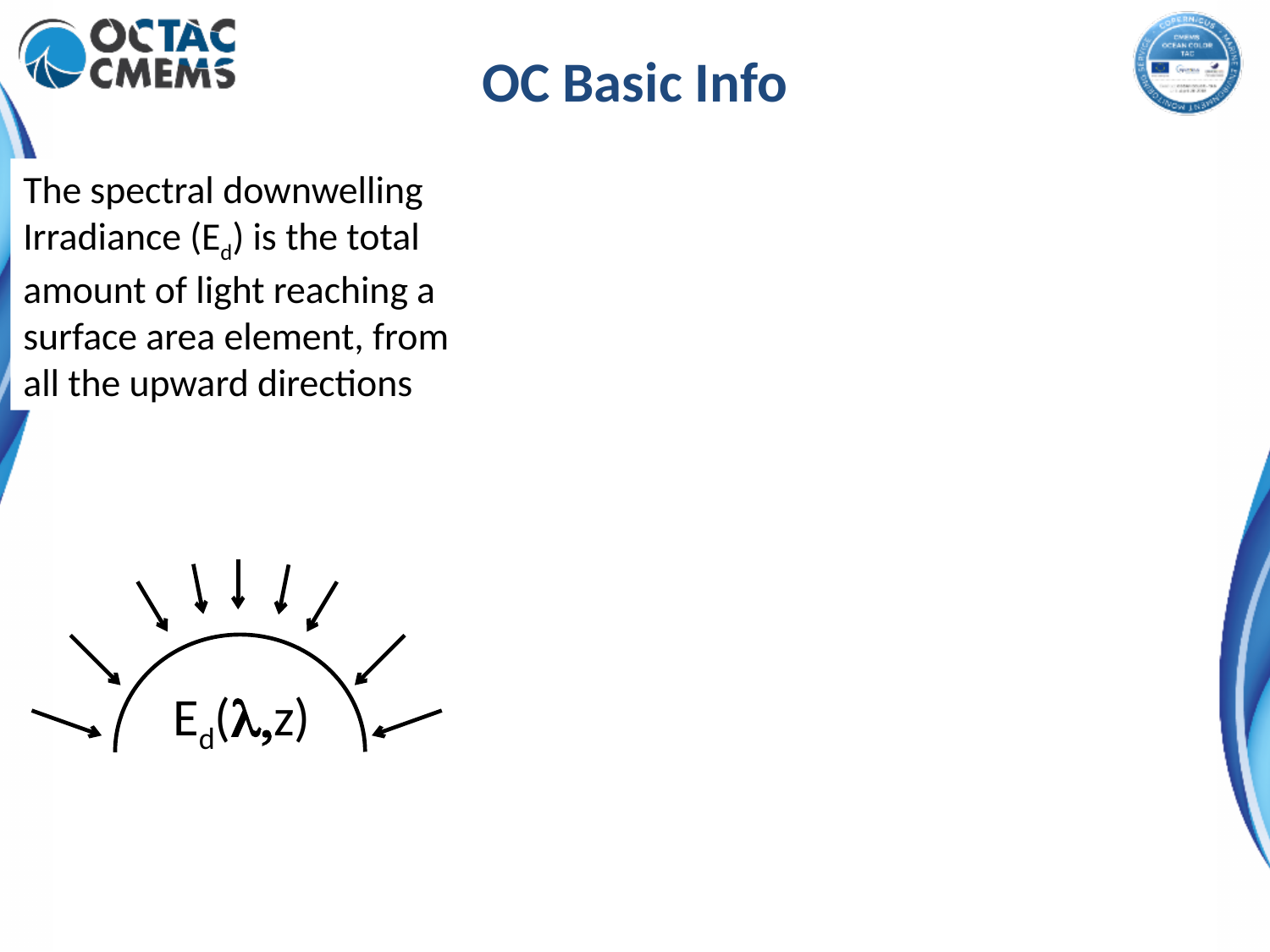

# OC Basic Info
The spectral downwelling Irradiance (Ed) is the total amount of light reaching a surface area element, from all the upward directions

Ed(λ,z)